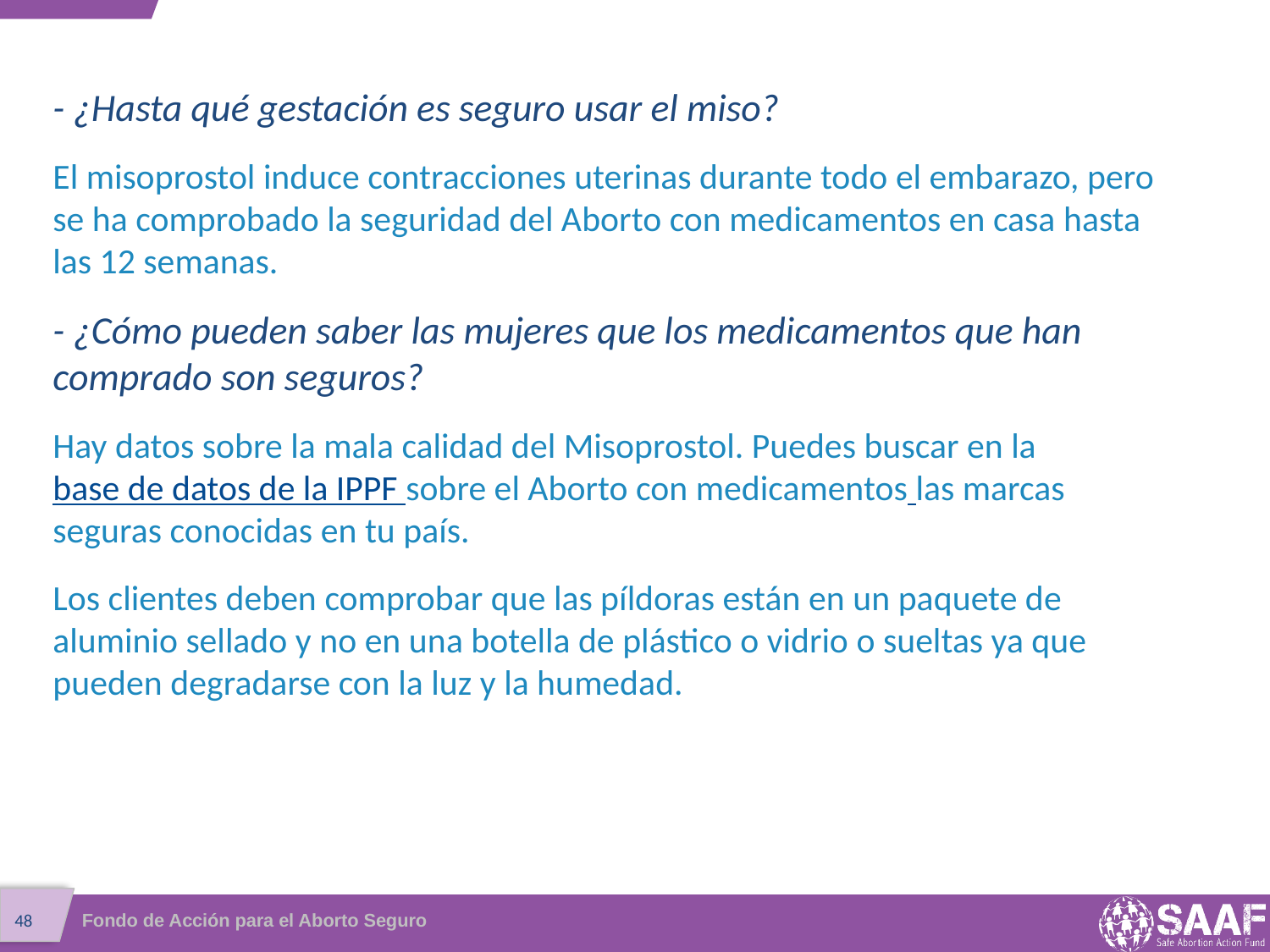

- ¿Hasta qué gestación es seguro usar el miso?
El misoprostol induce contracciones uterinas durante todo el embarazo, pero se ha comprobado la seguridad del Aborto con medicamentos en casa hasta las 12 semanas.
- ¿Cómo pueden saber las mujeres que los medicamentos que han comprado son seguros?
Hay datos sobre la mala calidad del Misoprostol. Puedes buscar en la base de datos de la IPPF sobre el Aborto con medicamentos las marcas seguras conocidas en tu país.
Los clientes deben comprobar que las píldoras están en un paquete de aluminio sellado y no en una botella de plástico o vidrio o sueltas ya que pueden degradarse con la luz y la humedad.
Fondo de Acción para el Aborto Seguro